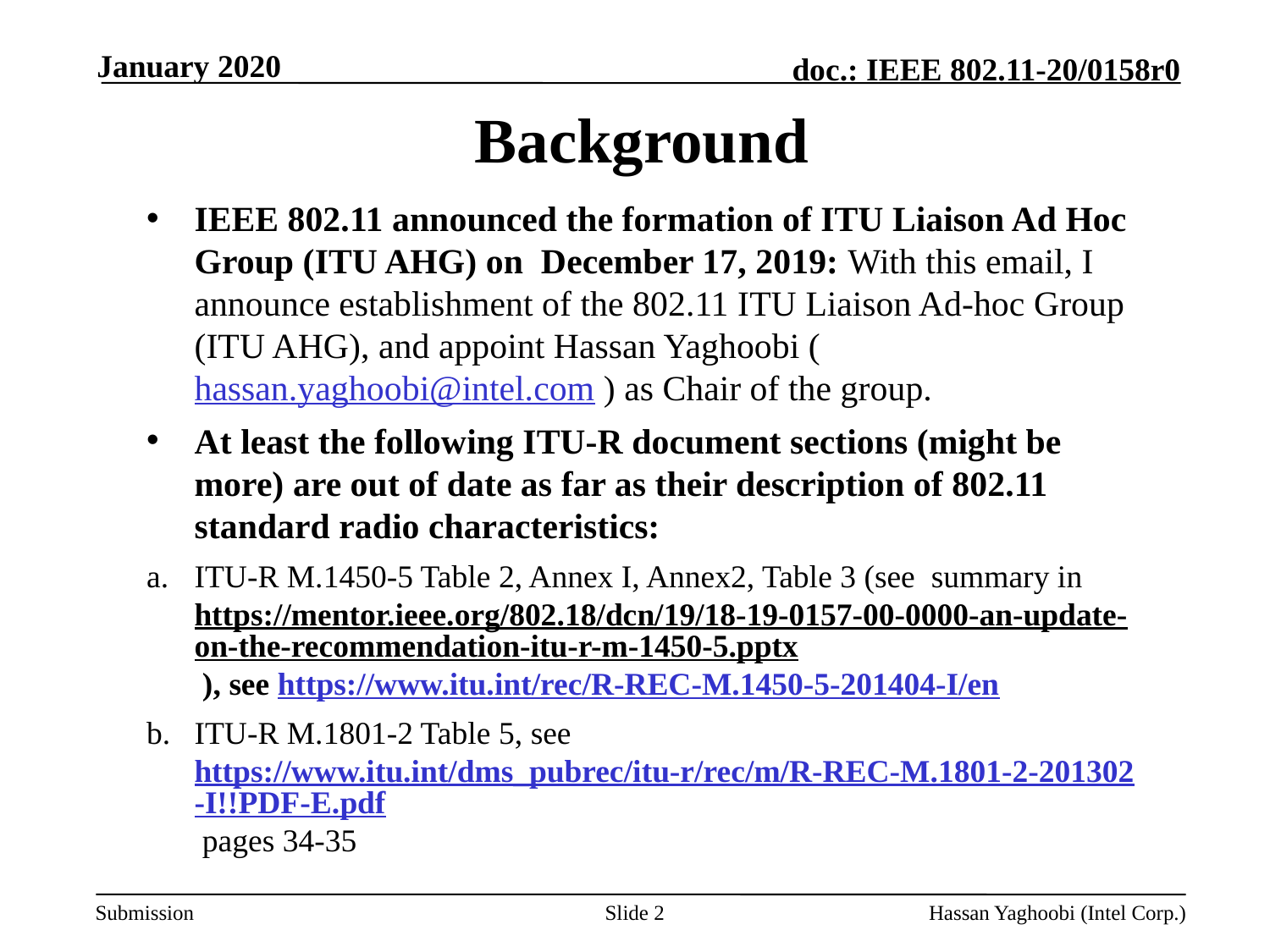

January 2020
# Background
IEEE 802.11 announced the formation of ITU Liaison Ad Hoc Group (ITU AHG) on  December 17, 2019: With this email, I announce establishment of the 802.11 ITU Liaison Ad-hoc Group (ITU AHG), and appoint Hassan Yaghoobi (hassan.yaghoobi@intel.com ) as Chair of the group.
At least the following ITU-R document sections (might be more) are out of date as far as their description of 802.11 standard radio characteristics:
ITU-R M.1450-5 Table 2, Annex I, Annex2, Table 3 (see  summary in https://mentor.ieee.org/802.18/dcn/19/18-19-0157-00-0000-an-update-on-the-recommendation-itu-r-m-1450-5.pptx ), see https://www.itu.int/rec/R-REC-M.1450-5-201404-I/en
ITU-R M.1801-2 Table 5, see https://www.itu.int/dms_pubrec/itu-r/rec/m/R-REC-M.1801-2-201302-I!!PDF-E.pdf pages 34-35

Slide 2
Hassan Yaghoobi (Intel Corp.)